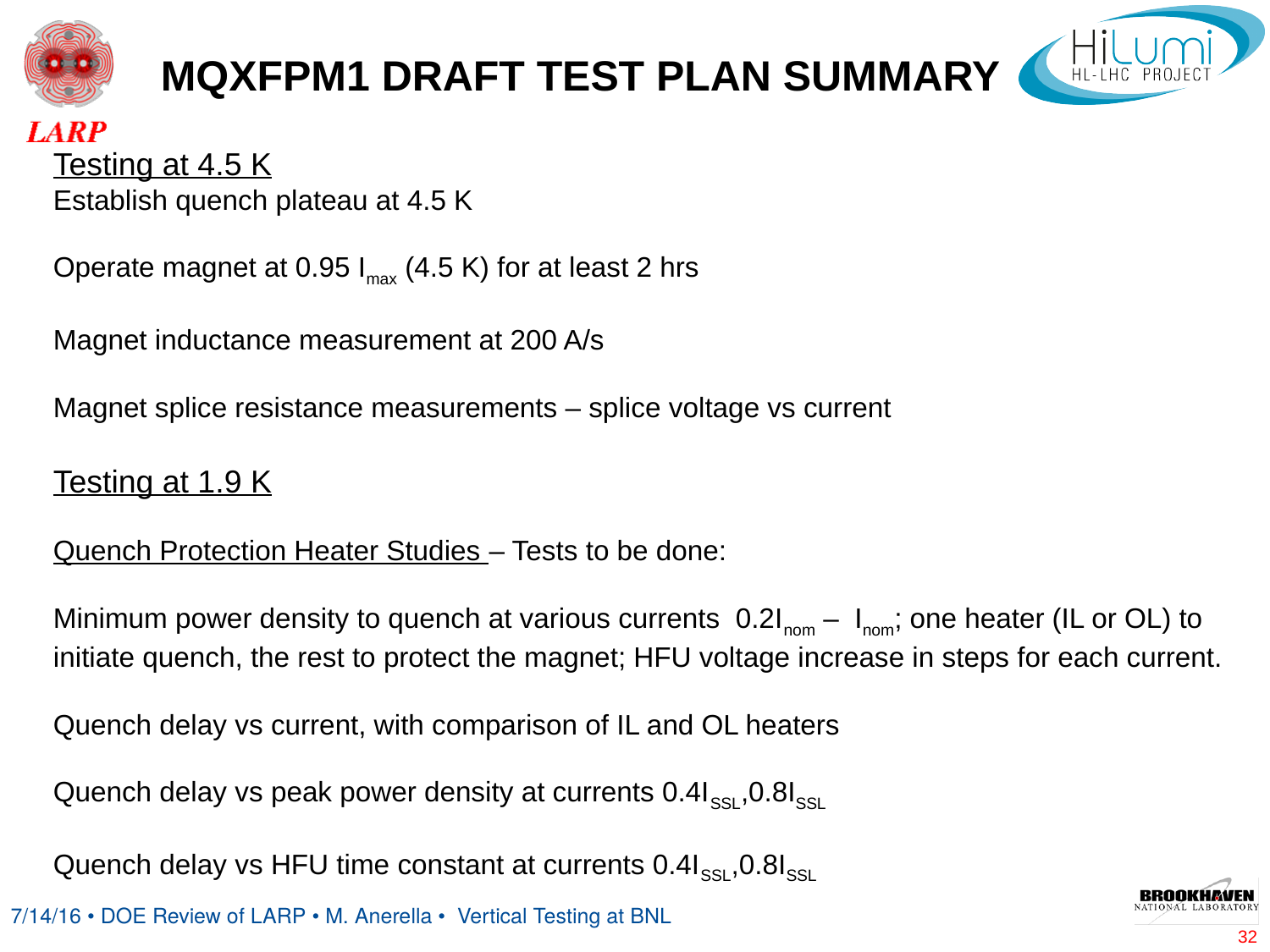

# MQXFPM1 DRAFT TEST PLAN SUMMARY
Testing at 4.5 K
Establish quench plateau at 4.5 K

Operate magnet at 0.95 Imax (4.5 K) for at least 2 hrs

Magnet inductance measurement at 200 A/s

Magnet splice resistance measurements – splice voltage vs current

Testing at 1.9 K

Quench Protection Heater Studies – Tests to be done:

Minimum power density to quench at various currents  0.2Inom –  Inom; one heater (IL or OL) to initiate quench, the rest to protect the magnet; HFU voltage increase in steps for each current.

Quench delay vs current, with comparison of IL and OL heaters

Quench delay vs peak power density at currents 0.4ISSL,0.8ISSL

Quench delay vs HFU time constant at currents 0.4ISSL,0.8ISSL
32